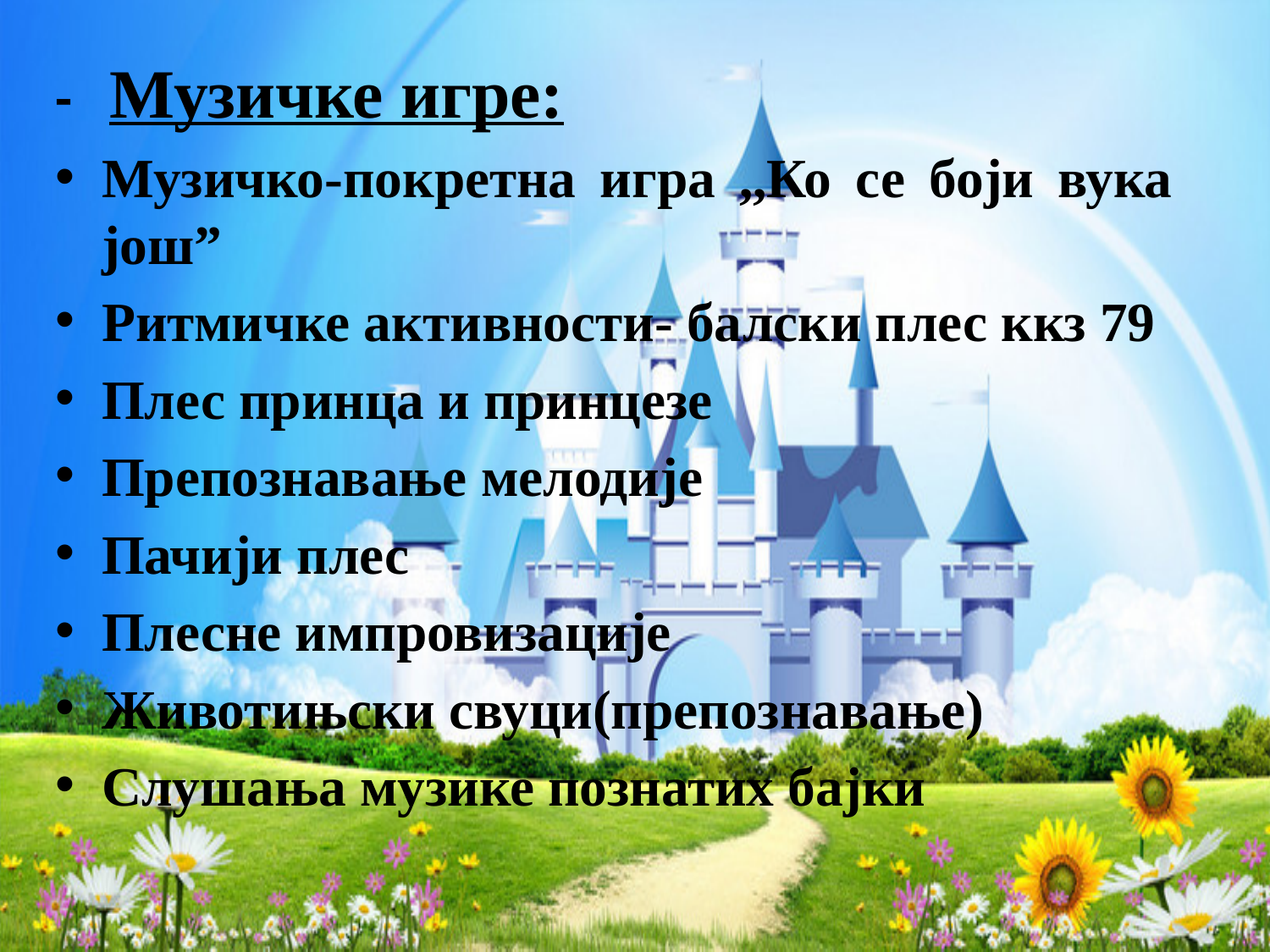

-   Музичке игре:
Музичко-покретна игра ,,Ко се боји вука још”
Ритмичке активности- балски плес ккз 79
Плес принца и принцезе
Препознавање мелодије
Пачији плес
Плесне импровизације
Животињски свуци(препознавање)
Слушања музике познатих бајки